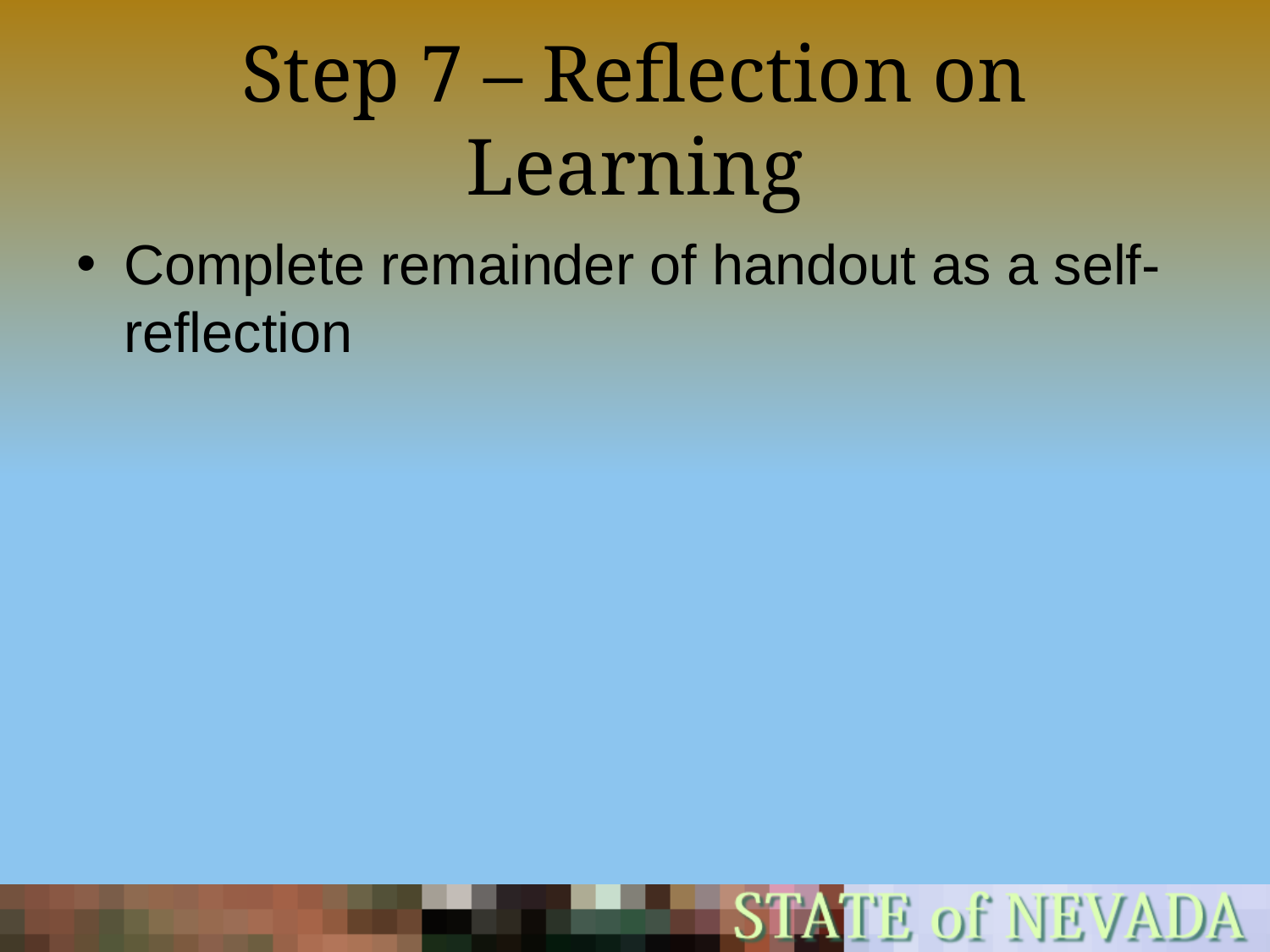

# Step 7 – Reflection on Learning
Complete remainder of handout as a self-reflection